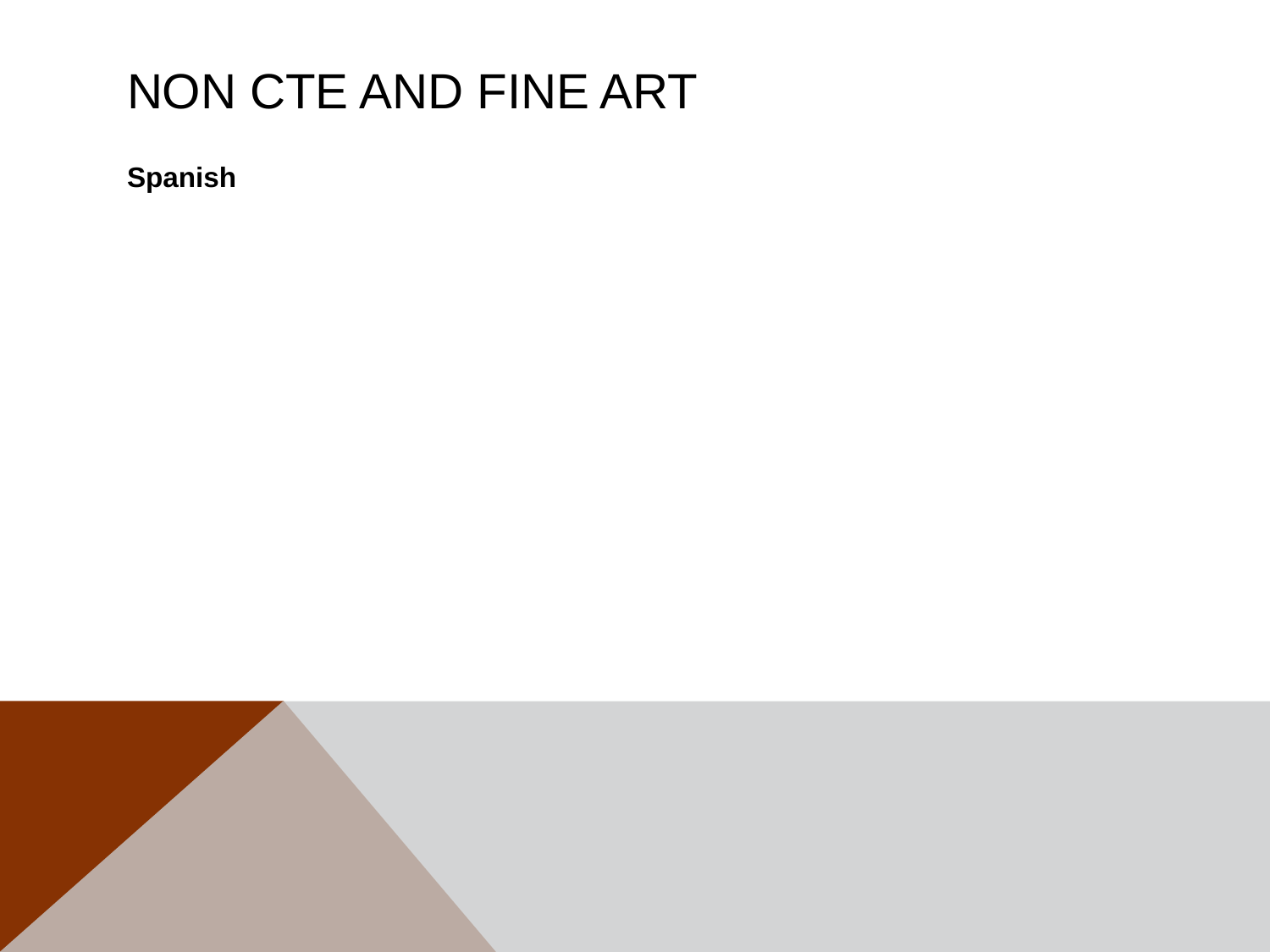

# Non CTE and fine art
Spanish